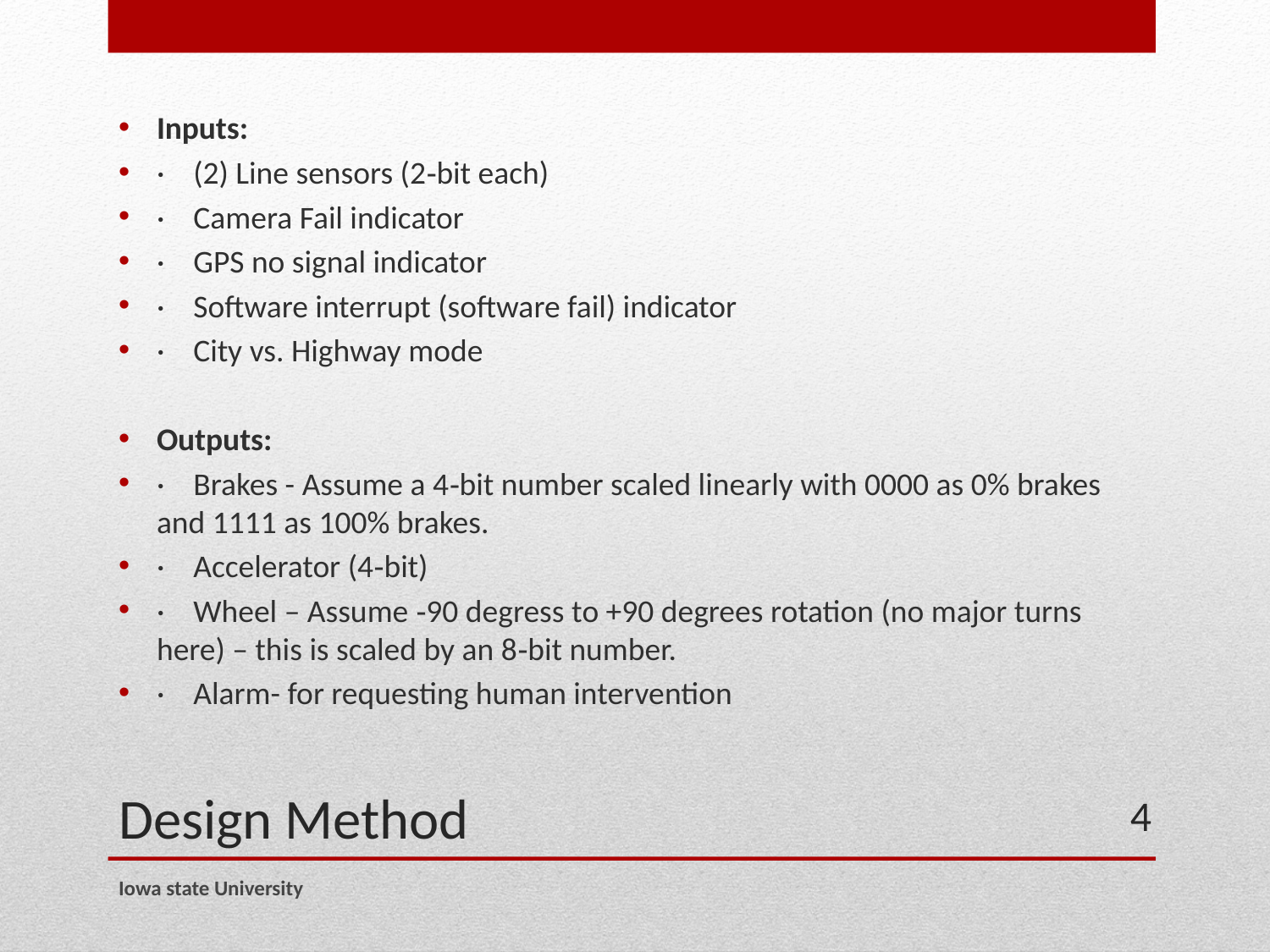

Inputs:
·    (2) Line sensors (2‐bit each)
·    Camera Fail indicator
·    GPS no signal indicator
·    Software interrupt (software fail) indicator
·    City vs. Highway mode

Outputs:
·    Brakes - Assume a 4‐bit number scaled linearly with 0000 as 0% brakes and 1111 as 100% brakes.
·    Accelerator (4‐bit)
·    Wheel – Assume ‐90 degress to +90 degrees rotation (no major turns here) – this is scaled by an 8‐bit number.
·    Alarm- for requesting human intervention
# Design Method
4
Iowa state University